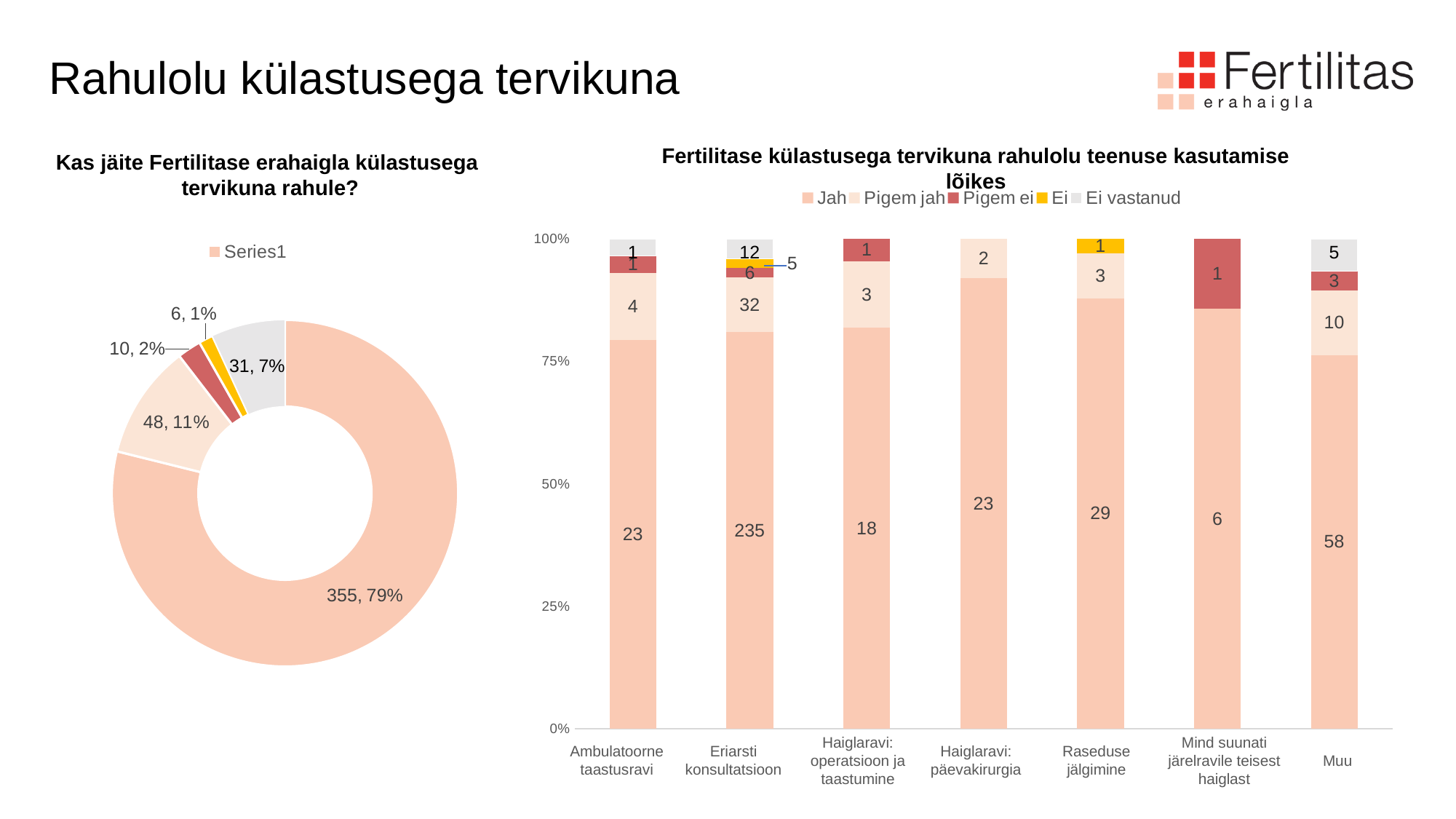

# Rahulolu külastusega tervikuna
Fertilitase külastusega tervikuna rahulolu teenuse kasutamise lõikes
Kas jäite Fertilitase erahaigla külastusega
tervikuna rahule?

### Chart

| Category | Jah | Pigem jah | Pigem ei | Ei | Ei vastanud |
|---|---|---|---|---|---|
| Ambulatoorne taastusravi | 23.0 | 4.0 | 1.0 | 0.0 | 1.0 |
| Eriarsti konsultatsioon | 235.0 | 32.0 | 6.0 | 5.0 | 12.0 |
| Haiglaravi: operatsioon ja taastumine | 18.0 | 3.0 | 1.0 | 0.0 | 0.0 |
| Haiglaravi: päevakirurgia | 23.0 | 2.0 | 0.0 | 0.0 | 0.0 |
| Raseduse jälgimine | 29.0 | 3.0 | 0.0 | 1.0 | 0.0 |
| Mind suunati järelravile teisest haiglast | 6.0 | 0.0 | 1.0 | 0.0 | 0.0 |
| Muu | 58.0 | 10.0 | 3.0 | 0.0 | 5.0 |

### Chart

| Category |  |
|---|---|
| Jah | 355.0 |
| Pigem jah | 48.0 |
| Pigem ei | 10.0 |
| Ei | 6.0 |
| Ei vastanud | 31.0 |
Haiglaravi: operatsioon ja taastumine
Mind suunati järelravile teisest haiglast
Ambulatoorne taastusravi
Eriarsti konsultatsioon
Haiglaravi: päevakirurgia
Raseduse jälgimine
Muu